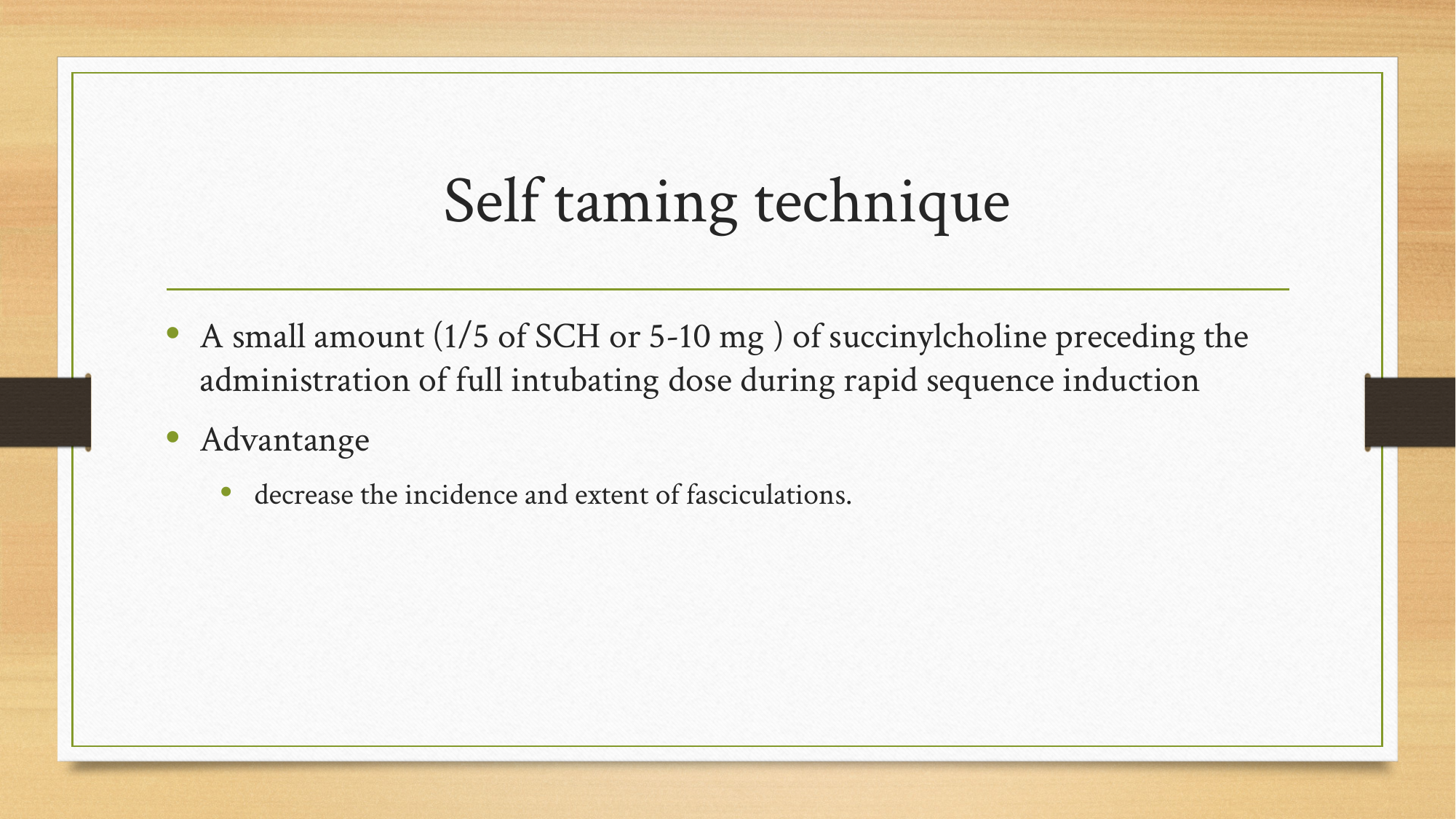

# Self taming technique
A small amount (1/5 of SCH or 5-10 mg ) of succinylcholine preceding the administration of full intubating dose during rapid sequence induction
Advantange
decrease the incidence and extent of fasciculations.